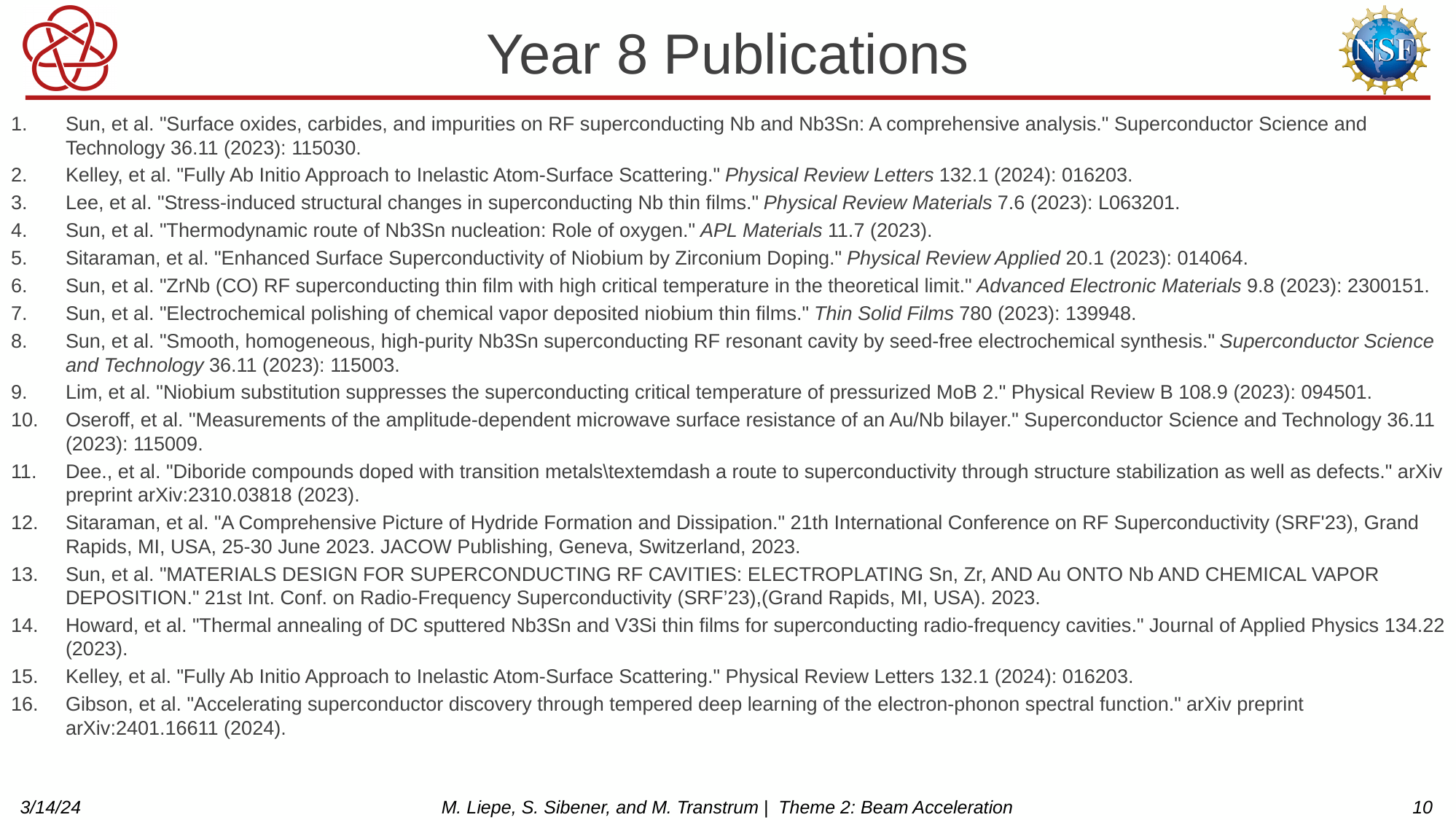

# Year 8 Publications
Sun, et al. "Surface oxides, carbides, and impurities on RF superconducting Nb and Nb3Sn: A comprehensive analysis." Superconductor Science and Technology 36.11 (2023): 115030.
Kelley, et al. "Fully Ab Initio Approach to Inelastic Atom-Surface Scattering." Physical Review Letters 132.1 (2024): 016203.
Lee, et al. "Stress-induced structural changes in superconducting Nb thin films." Physical Review Materials 7.6 (2023): L063201.
Sun, et al. "Thermodynamic route of Nb3Sn nucleation: Role of oxygen." APL Materials 11.7 (2023).
Sitaraman, et al. "Enhanced Surface Superconductivity of Niobium by Zirconium Doping." Physical Review Applied 20.1 (2023): 014064.
Sun, et al. "ZrNb (CO) RF superconducting thin film with high critical temperature in the theoretical limit." Advanced Electronic Materials 9.8 (2023): 2300151.
Sun, et al. "Electrochemical polishing of chemical vapor deposited niobium thin films." Thin Solid Films 780 (2023): 139948.
Sun, et al. "Smooth, homogeneous, high-purity Nb3Sn superconducting RF resonant cavity by seed-free electrochemical synthesis." Superconductor Science and Technology 36.11 (2023): 115003.
Lim, et al. "Niobium substitution suppresses the superconducting critical temperature of pressurized MoB 2." Physical Review B 108.9 (2023): 094501.
Oseroff, et al. "Measurements of the amplitude-dependent microwave surface resistance of an Au/Nb bilayer." Superconductor Science and Technology 36.11 (2023): 115009.
Dee., et al. "Diboride compounds doped with transition metals\textemdash a route to superconductivity through structure stabilization as well as defects." arXiv preprint arXiv:2310.03818 (2023).
Sitaraman, et al. "A Comprehensive Picture of Hydride Formation and Dissipation." 21th International Conference on RF Superconductivity (SRF'23), Grand Rapids, MI, USA, 25-30 June 2023. JACOW Publishing, Geneva, Switzerland, 2023.
Sun, et al. "MATERIALS DESIGN FOR SUPERCONDUCTING RF CAVITIES: ELECTROPLATING Sn, Zr, AND Au ONTO Nb AND CHEMICAL VAPOR DEPOSITION." 21st Int. Conf. on Radio-Frequency Superconductivity (SRF’23),(Grand Rapids, MI, USA). 2023.
Howard, et al. "Thermal annealing of DC sputtered Nb3Sn and V3Si thin films for superconducting radio-frequency cavities." Journal of Applied Physics 134.22 (2023).
Kelley, et al. "Fully Ab Initio Approach to Inelastic Atom-Surface Scattering." Physical Review Letters 132.1 (2024): 016203.
Gibson, et al. "Accelerating superconductor discovery through tempered deep learning of the electron-phonon spectral function." arXiv preprint arXiv:2401.16611 (2024).

3/14/24
M. Liepe, S. Sibener, and M. Transtrum |  Theme 2: Beam Acceleration
10